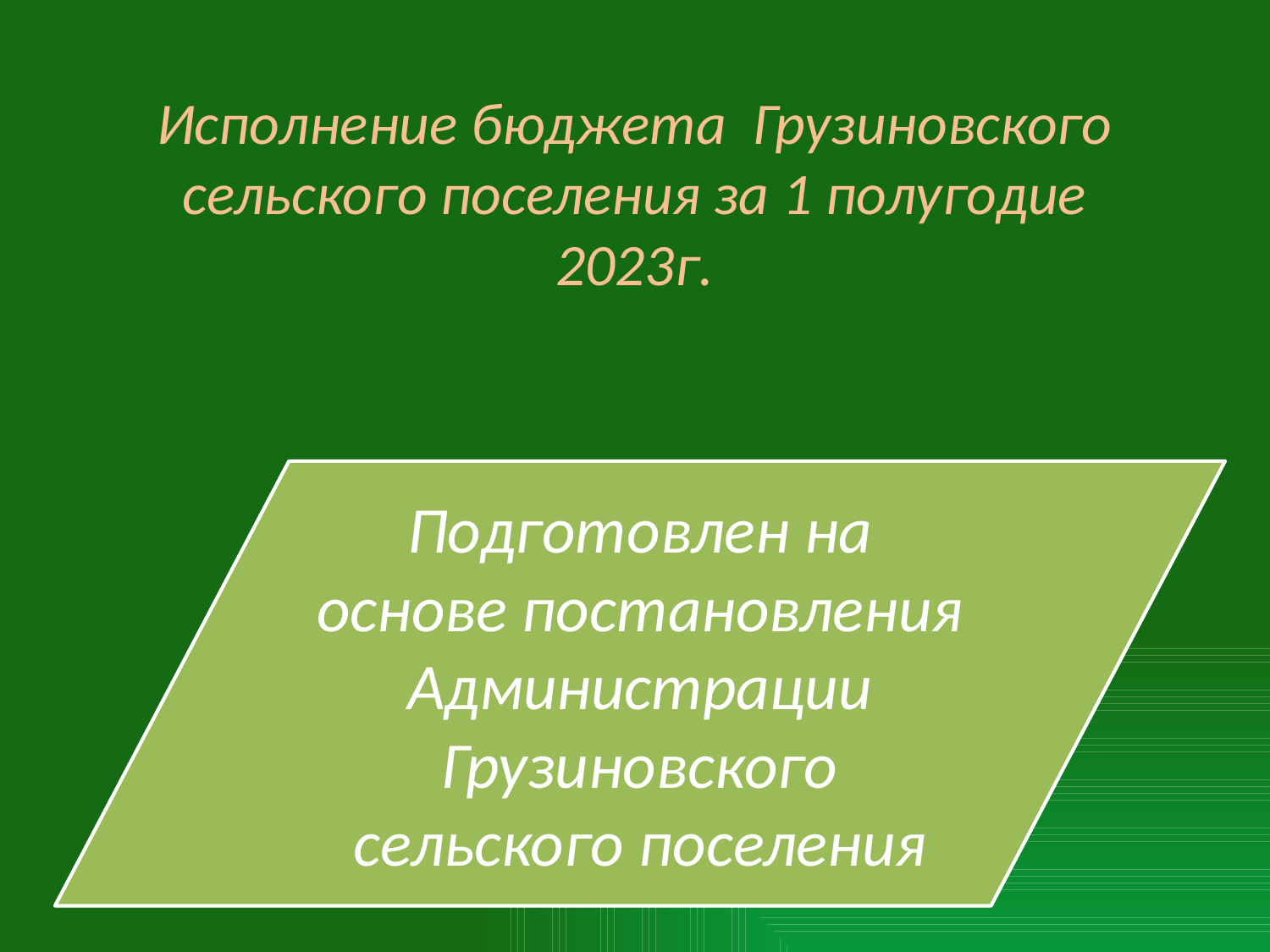

# Исполнение бюджета  Грузиновского сельского поселения за 1 полугодие 2023г.
Подготовлен на основе постановления Администрации Грузиновского сельского поселения